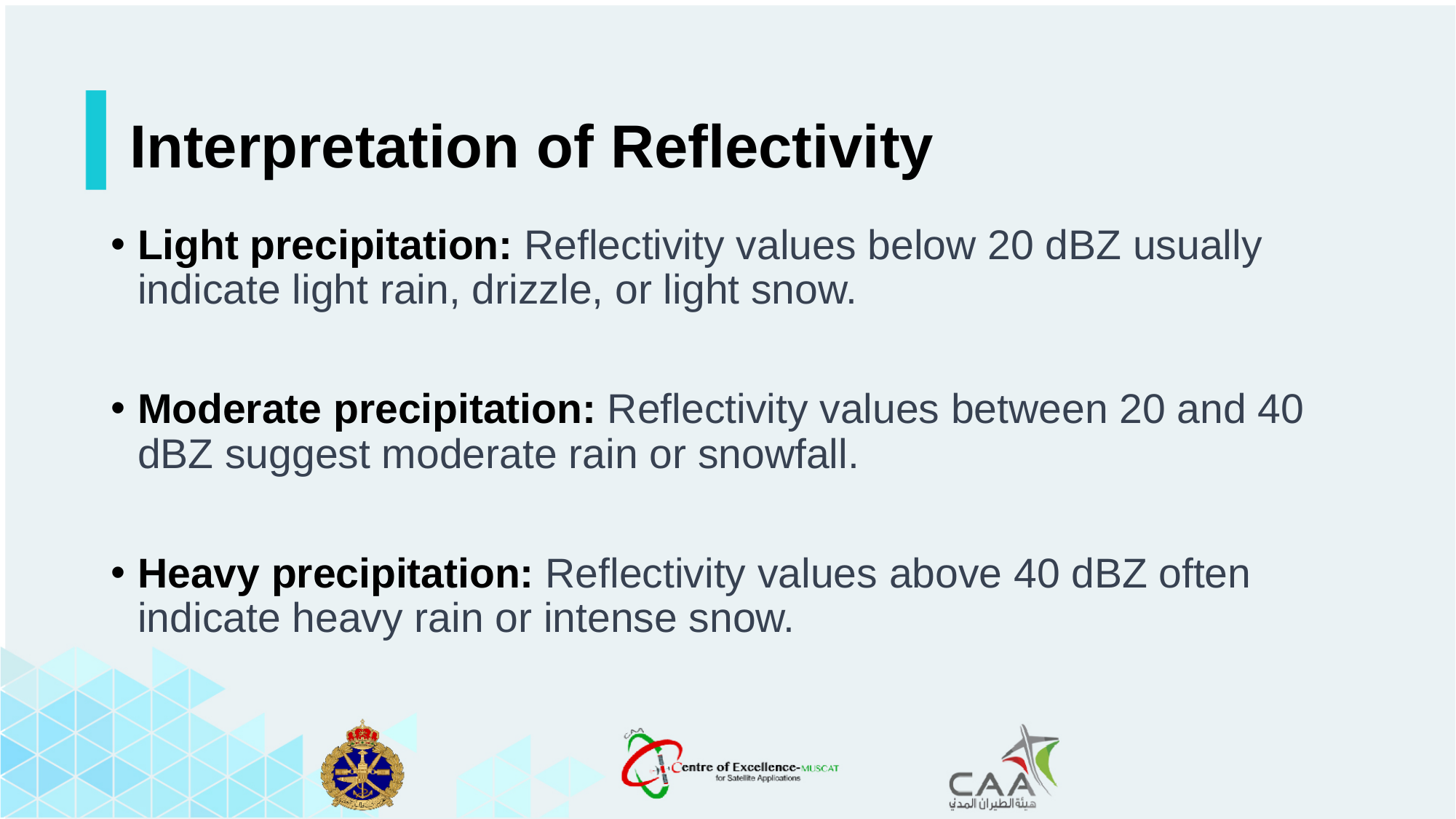

Interpretation of Reflectivity
Light precipitation: Reflectivity values below 20 dBZ usually indicate light rain, drizzle, or light snow.

Moderate precipitation: Reflectivity values between 20 and 40 dBZ suggest moderate rain or snowfall.

Heavy precipitation: Reflectivity values above 40 dBZ often indicate heavy rain or intense snow.